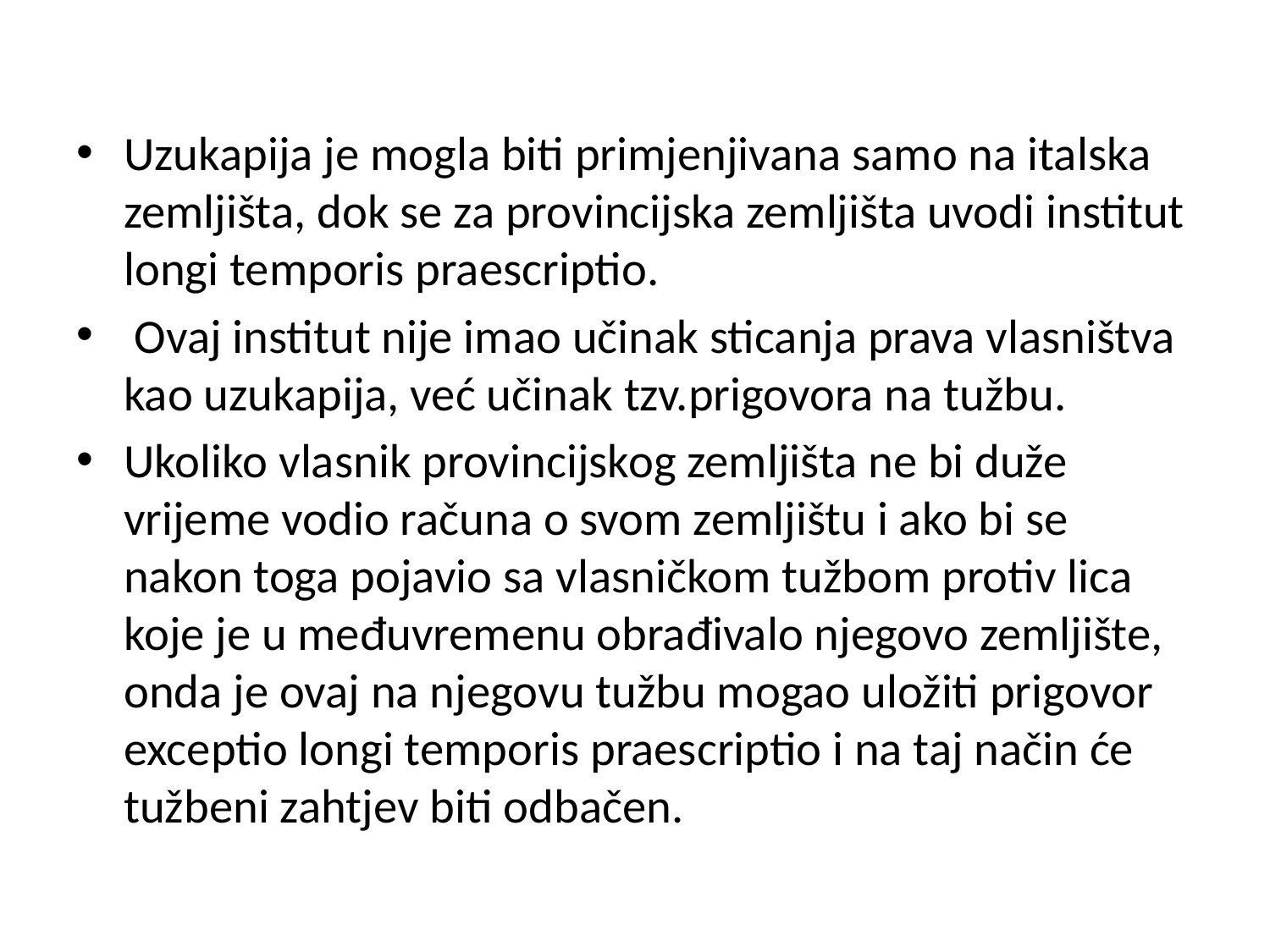

Uzukapija je mogla biti primjenjivana samo na italska zemljišta, dok se za provincijska zemljišta uvodi institut longi temporis praescriptio.
 Ovaj institut nije imao učinak sticanja prava vlasništva kao uzukapija, već učinak tzv.prigovora na tužbu.
Ukoliko vlasnik provincijskog zemljišta ne bi duže vrijeme vodio računa o svom zemljištu i ako bi se nakon toga pojavio sa vlasničkom tužbom protiv lica koje je u međuvremenu obrađivalo njegovo zemljište, onda je ovaj na njegovu tužbu mogao uložiti prigovor exceptio longi temporis praescriptio i na taj način će tužbeni zahtjev biti odbačen.